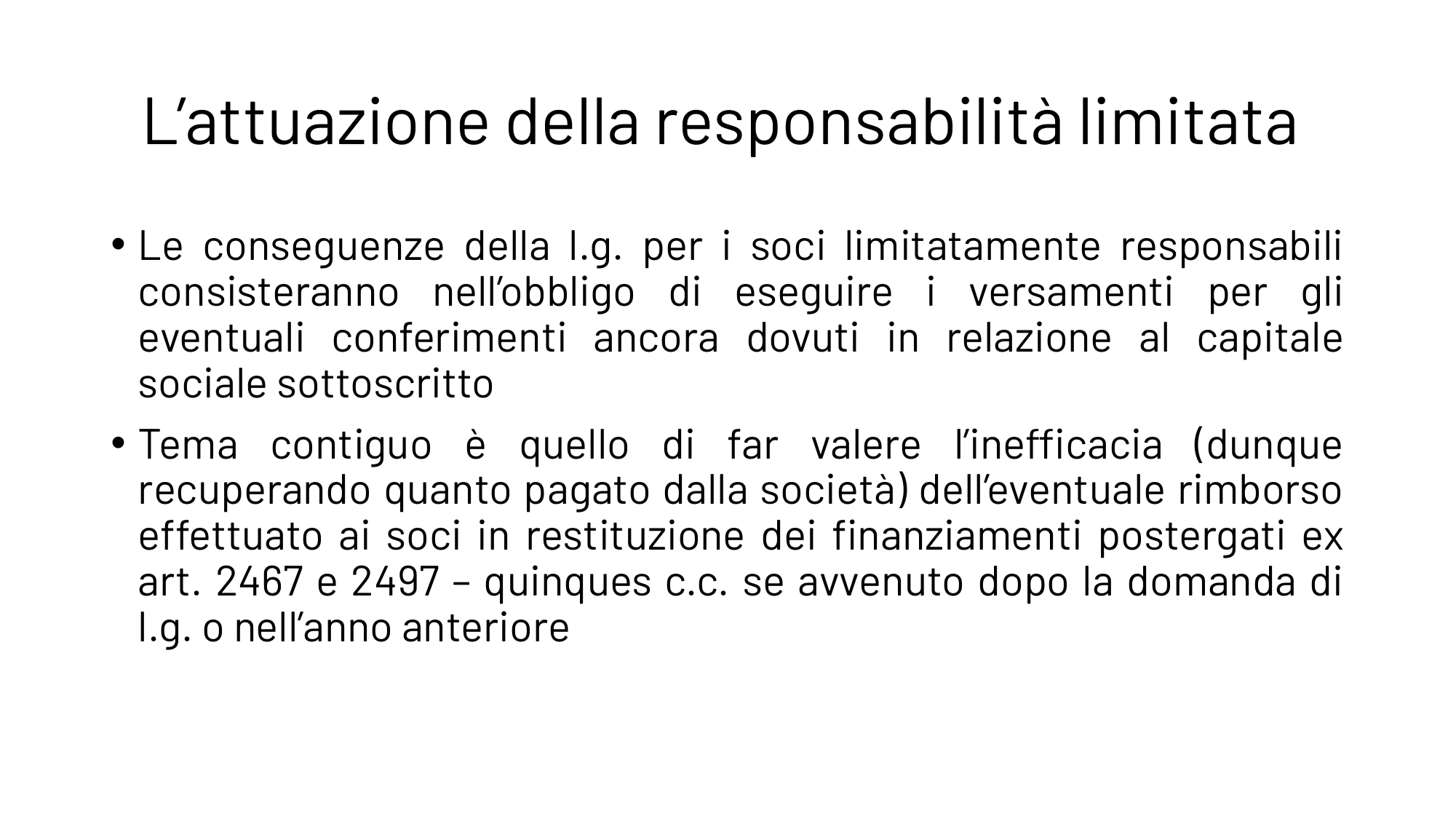

# L’attuazione della responsabilità limitata
Le conseguenze della l.g. per i soci limitatamente responsabili consisteranno nell’obbligo di eseguire i versamenti per gli eventuali conferimenti ancora dovuti in relazione al capitale sociale sottoscritto
Tema contiguo è quello di far valere l’inefficacia (dunque recuperando quanto pagato dalla società) dell’eventuale rimborso effettuato ai soci in restituzione dei finanziamenti postergati ex art. 2467 e 2497 – quinques c.c. se avvenuto dopo la domanda di l.g. o nell’anno anteriore